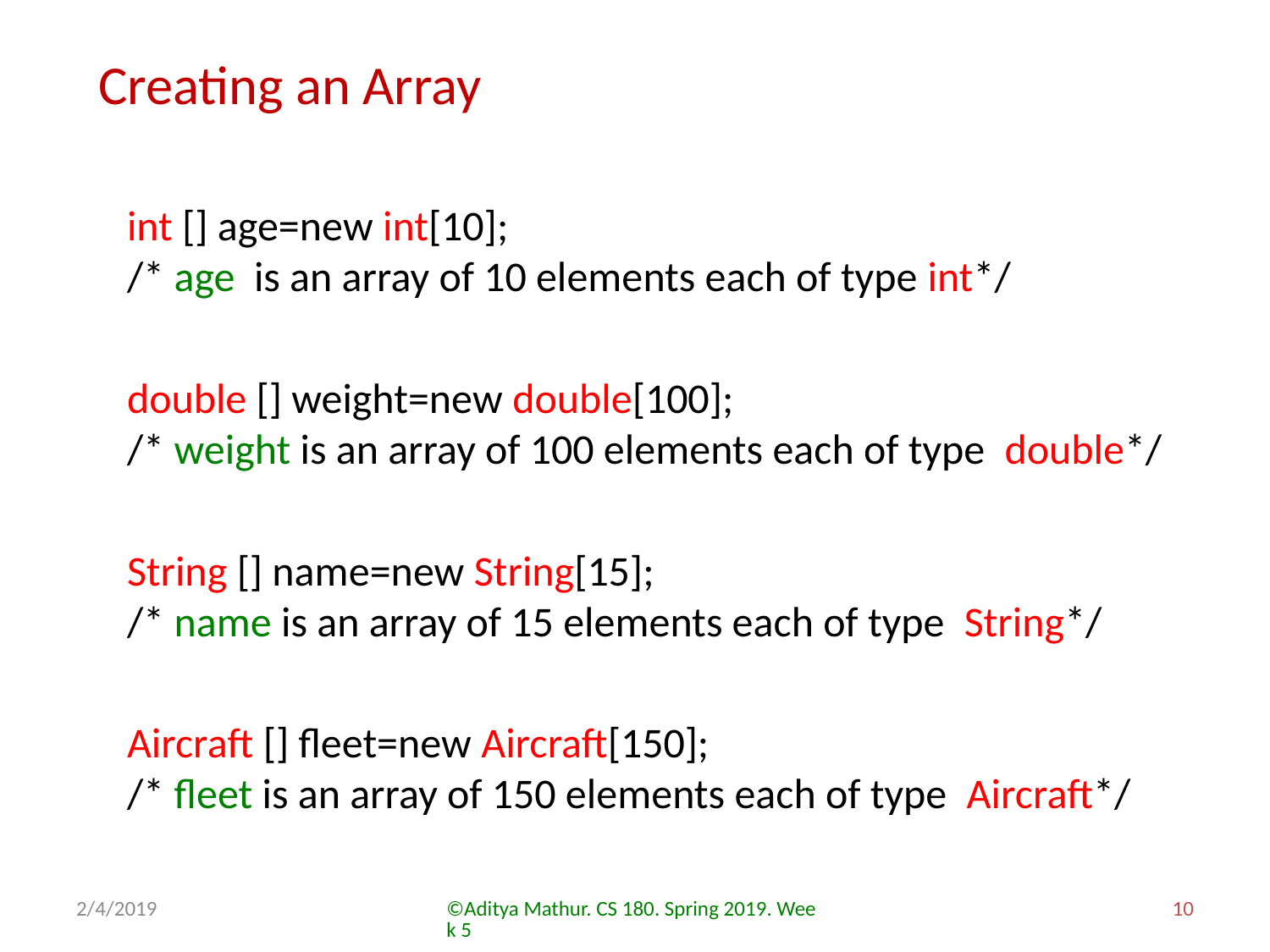

Creating an Array
int [] age=new int[10];
/* age  is an array of 10 elements each of type int*/
double [] weight=new double[100];
/* weight is an array of 100 elements each of type  double*/
String [] name=new String[15];
/* name is an array of 15 elements each of type  String*/
Aircraft [] fleet=new Aircraft[150];
/* fleet is an array of 150 elements each of type  Aircraft*/
2/4/2019
©Aditya Mathur. CS 180. Spring 2019. Week 5
10